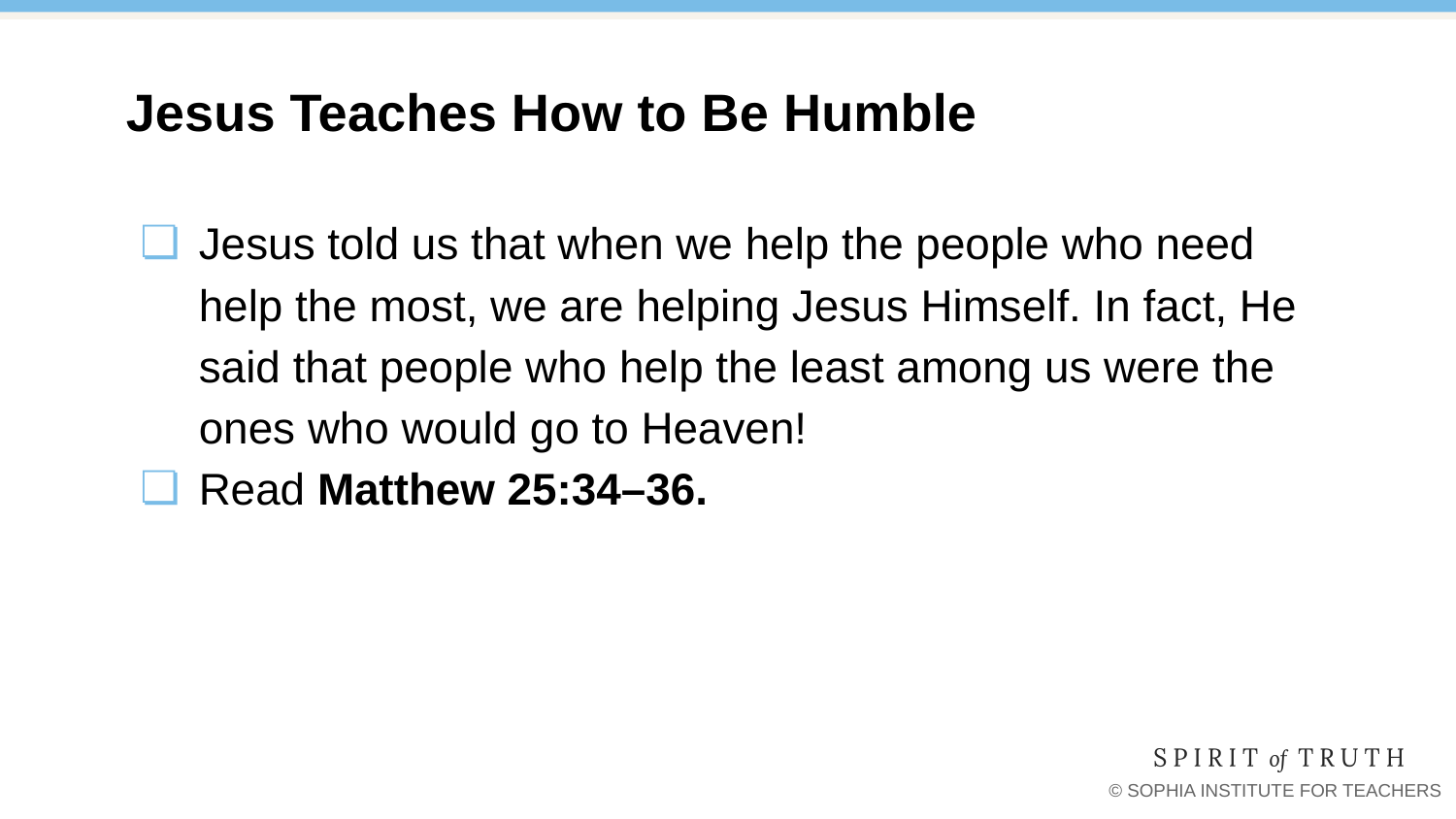

Jesus Teaches How to Be Humble
Jesus told us that when we help the people who need help the most, we are helping Jesus Himself. In fact, He said that people who help the least among us were the ones who would go to Heaven!
Read Matthew 25:34–36.